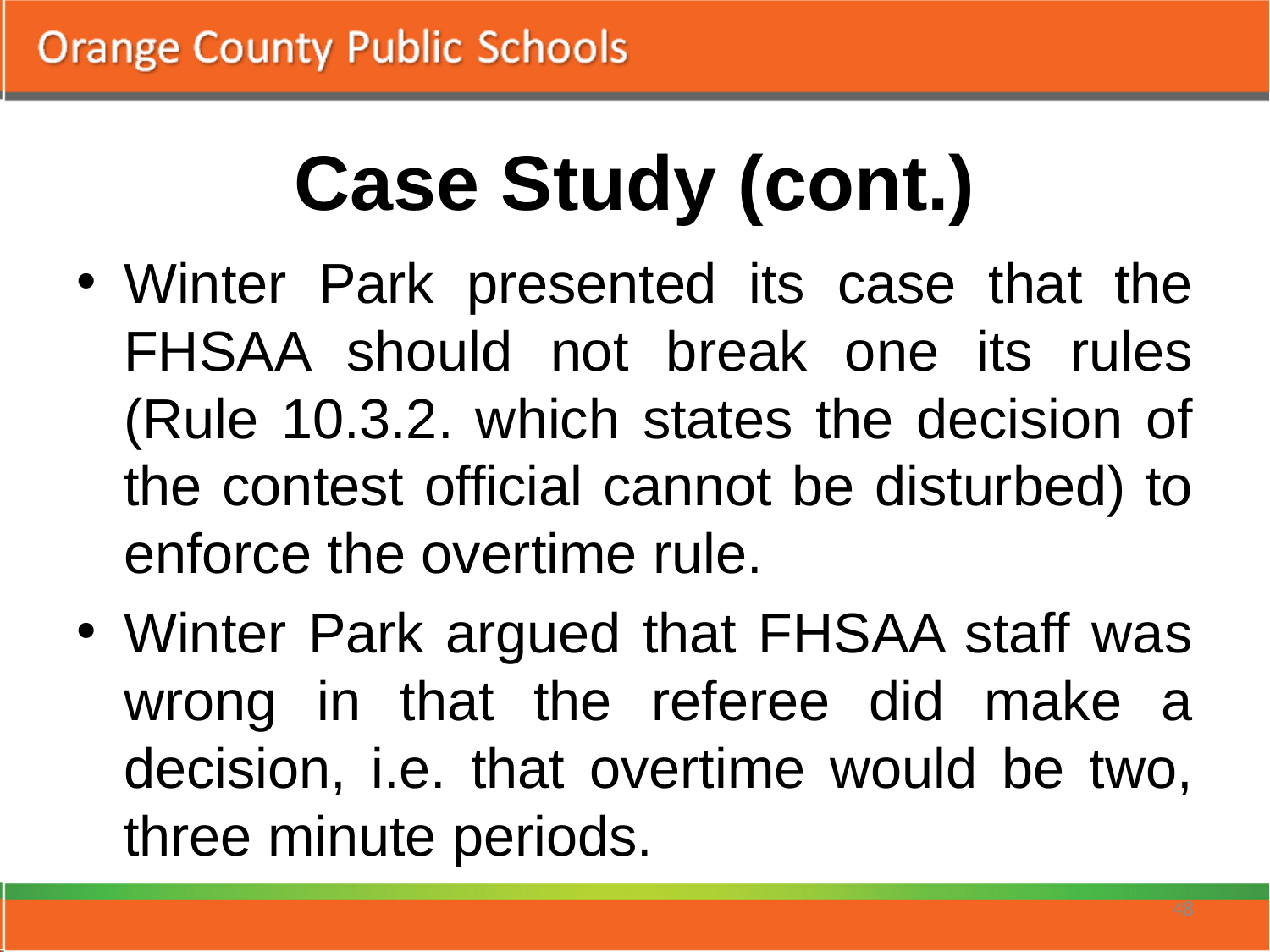

# Case Study (cont.)
Winter Park presented its case that the FHSAA should not break one its rules (Rule 10.3.2. which states the decision of the contest official cannot be disturbed) to enforce the overtime rule.
Winter Park argued that FHSAA staff was wrong in that the referee did make a decision, i.e. that overtime would be two, three minute periods.
48